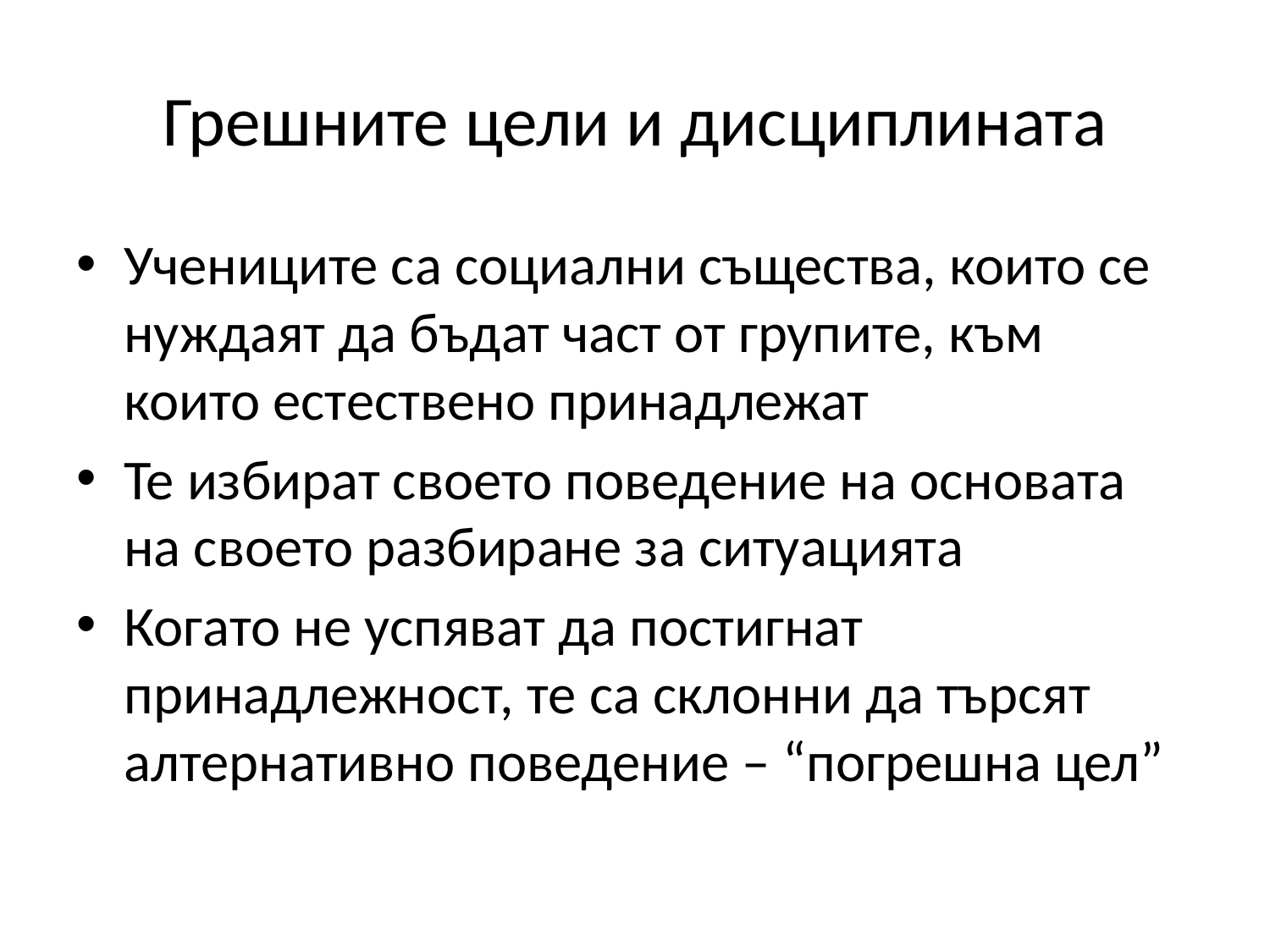

# Грешните цели и дисциплината
Учениците са социални същества, които се нуждаят да бъдат част от групите, към които естествено принадлежат
Те избират своето поведение на основата на своето разбиране за ситуацията
Когато не успяват да постигнат принадлежност, те са склонни да търсят алтернативно поведение – “погрешна цел”